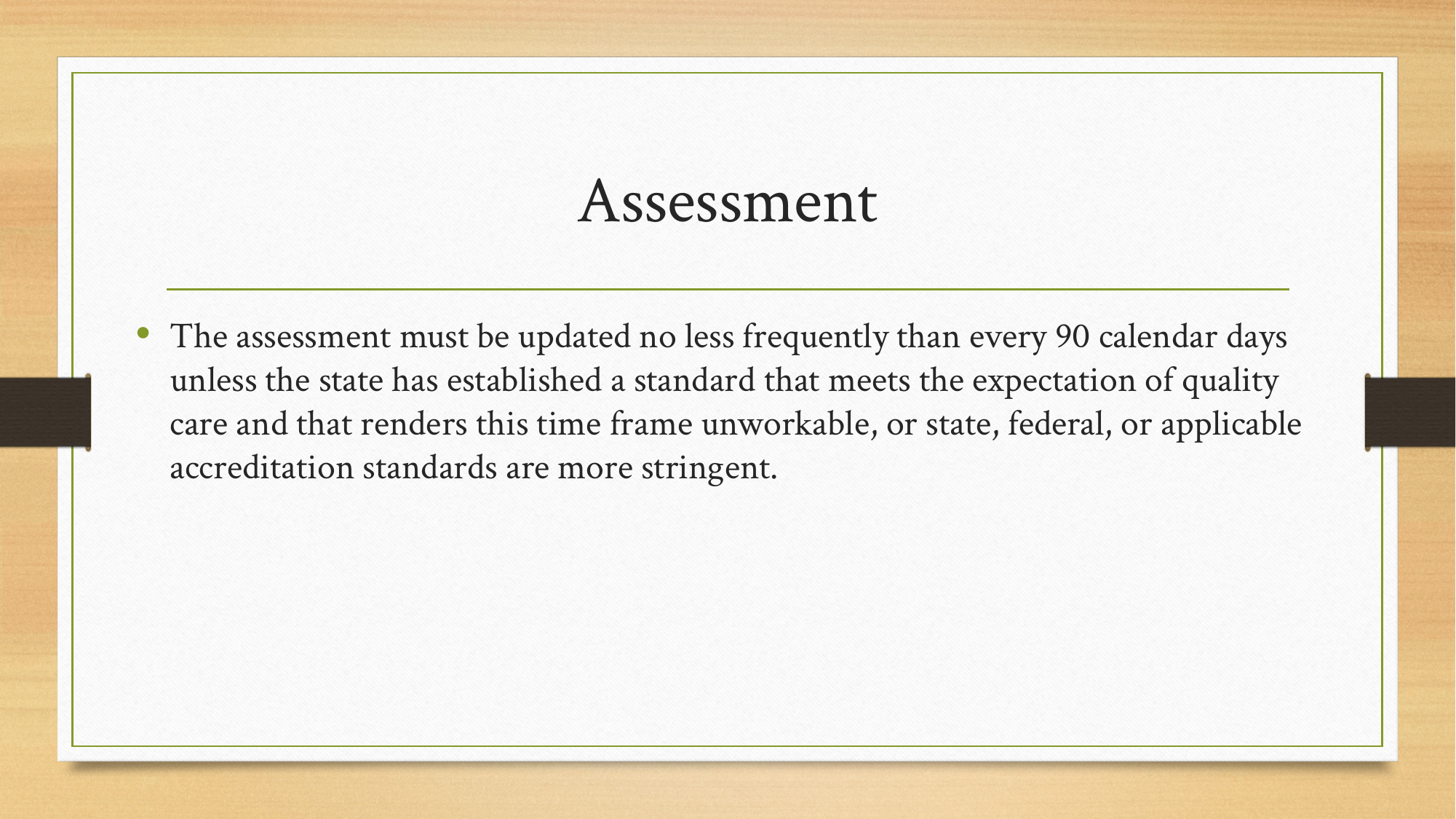

# Assessment
The assessment must be updated no less frequently than every 90 calendar days unless the state has established a standard that meets the expectation of quality care and that renders this time frame unworkable, or state, federal, or applicable accreditation standards are more stringent.